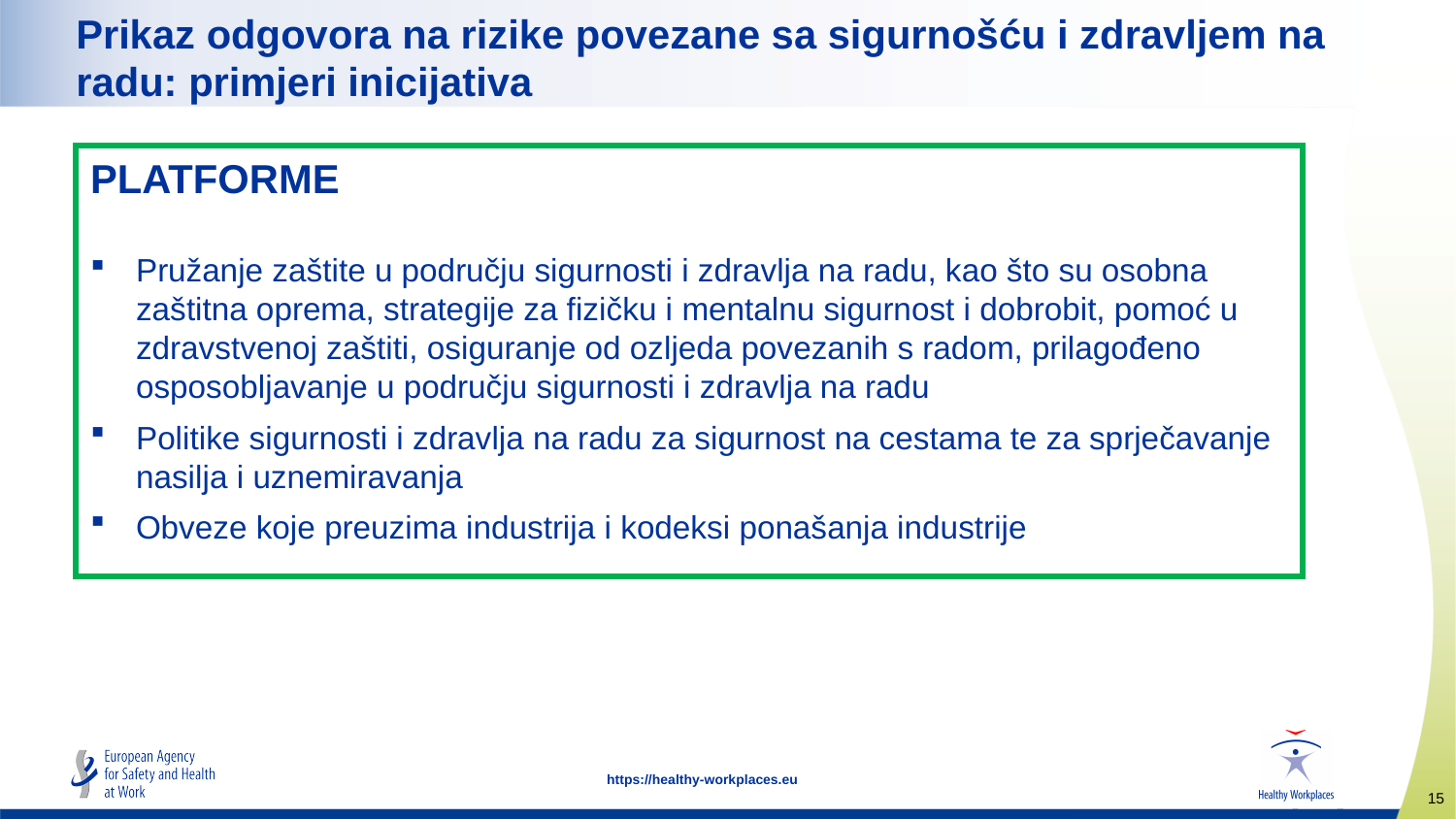

Prikaz odgovora na rizike povezane sa sigurnošću i zdravljem na radu: primjeri inicijativa
PLATFORME

Pružanje zaštite u području sigurnosti i zdravlja na radu, kao što su osobna zaštitna oprema, strategije za fizičku i mentalnu sigurnost i dobrobit, pomoć u zdravstvenoj zaštiti, osiguranje od ozljeda povezanih s radom, prilagođeno osposobljavanje u području sigurnosti i zdravlja na radu
Politike sigurnosti i zdravlja na radu za sigurnost na cestama te za sprječavanje nasilja i uznemiravanja
Obveze koje preuzima industrija i kodeksi ponašanja industrije